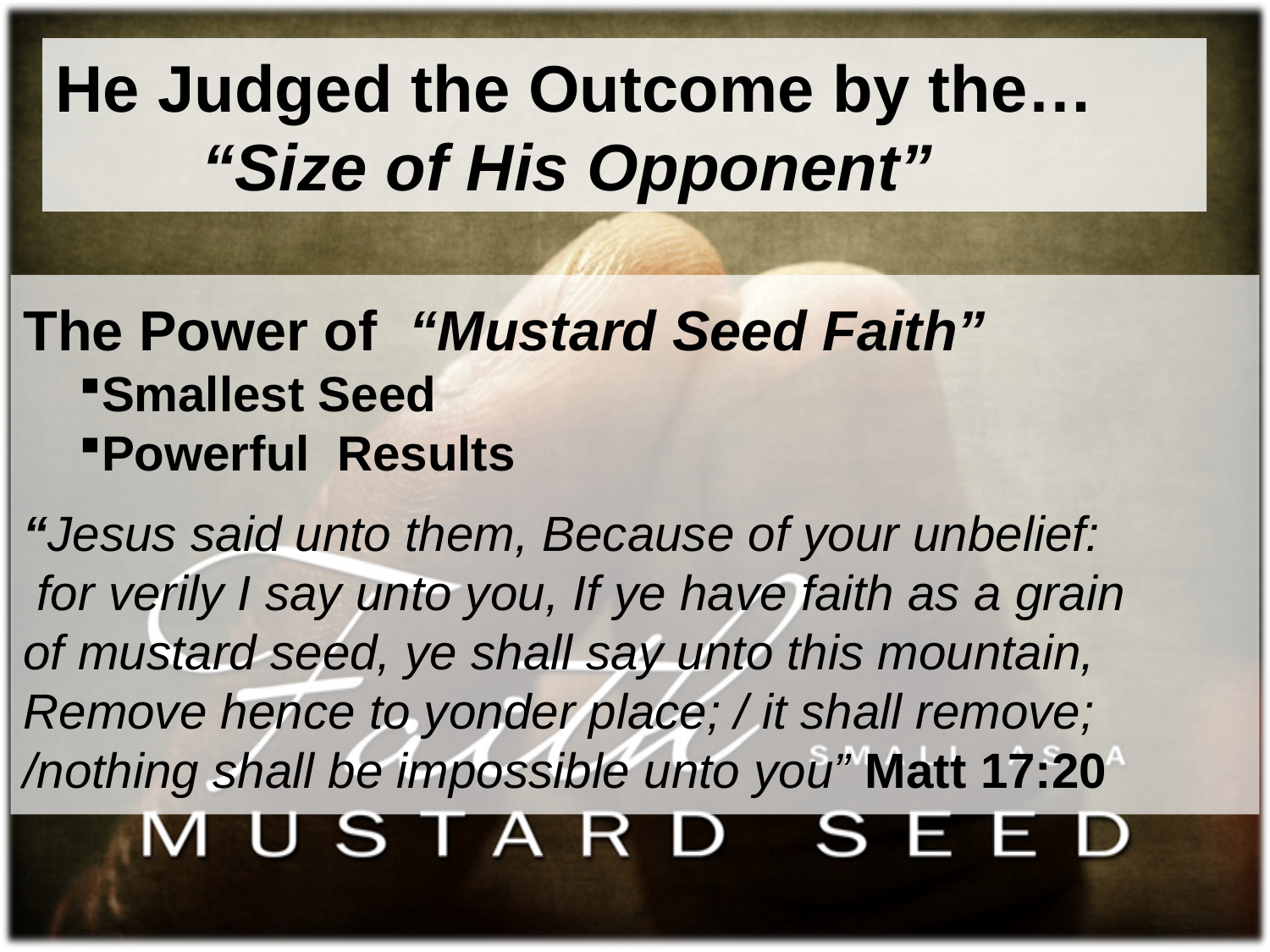

# He Judged the Outcome by the… “Size of His Opponent”
The Power of  “Mustard Seed Faith”
Smallest Seed
Powerful  Results
“Jesus said unto them, Because of your unbelief:
 for verily I say unto you, If ye have faith as a grain
of mustard seed, ye shall say unto this mountain,
Remove hence to yonder place; / it shall remove;
/nothing shall be impossible unto you” Matt 17:20